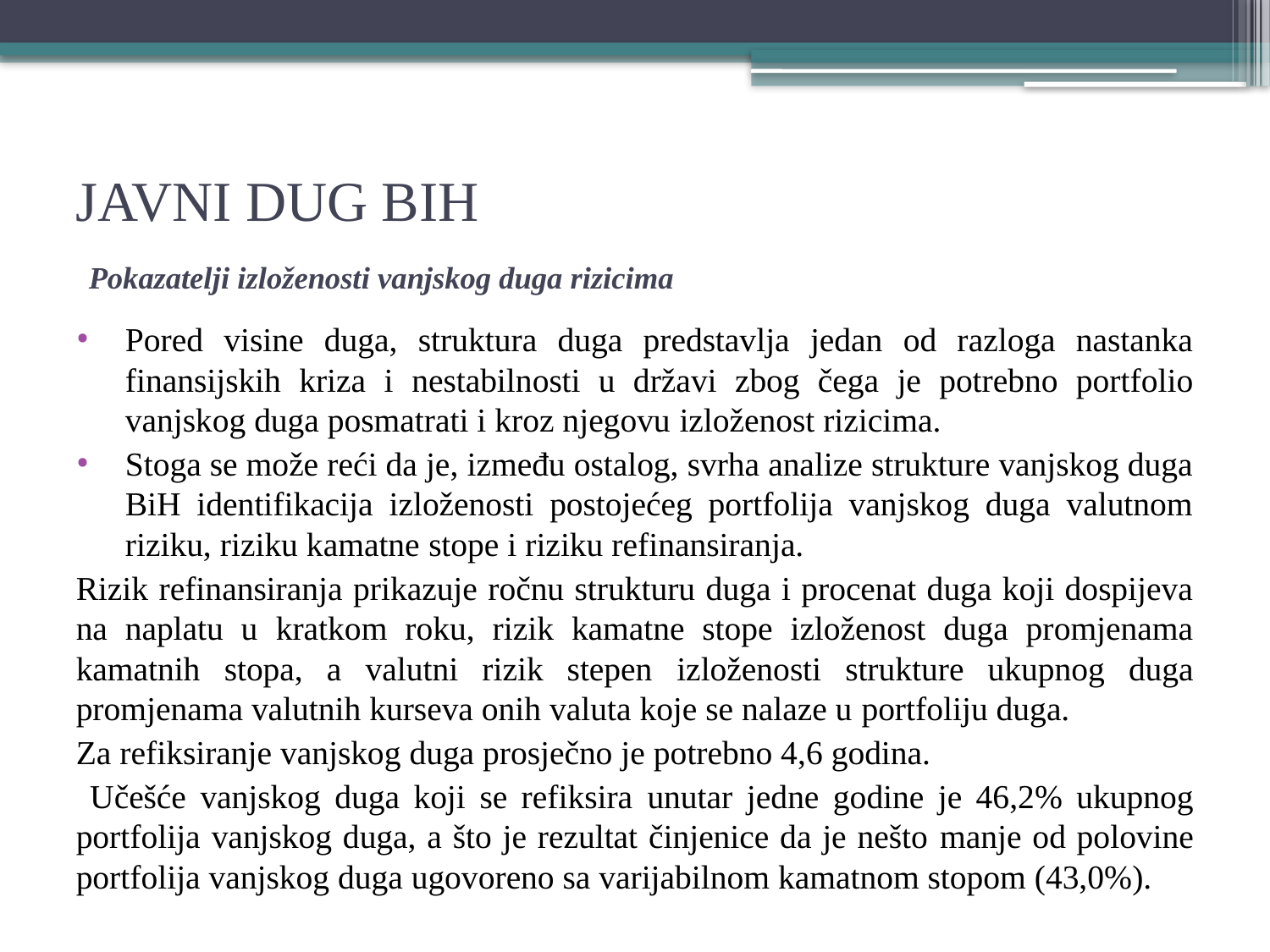

# JAVNI DUG BIH Pokazatelji izloženosti vanjskog duga rizicima
Pored visine duga, struktura duga predstavlja jedan od razloga nastanka finansijskih kriza i nestabilnosti u državi zbog čega je potrebno portfolio vanjskog duga posmatrati i kroz njegovu izloženost rizicima.
Stoga se može reći da je, između ostalog, svrha analize strukture vanjskog duga BiH identifikacija izloženosti postojećeg portfolija vanjskog duga valutnom riziku, riziku kamatne stope i riziku refinansiranja.
Rizik refinansiranja prikazuje ročnu strukturu duga i procenat duga koji dospijeva na naplatu u kratkom roku, rizik kamatne stope izloženost duga promjenama kamatnih stopa, a valutni rizik stepen izloženosti strukture ukupnog duga promjenama valutnih kurseva onih valuta koje se nalaze u portfoliju duga.
Za refiksiranje vanjskog duga prosječno je potrebno 4,6 godina.
 Učešće vanjskog duga koji se refiksira unutar jedne godine je 46,2% ukupnog portfolija vanjskog duga, a što je rezultat činjenice da je nešto manje od polovine portfolija vanjskog duga ugovoreno sa varijabilnom kamatnom stopom (43,0%).